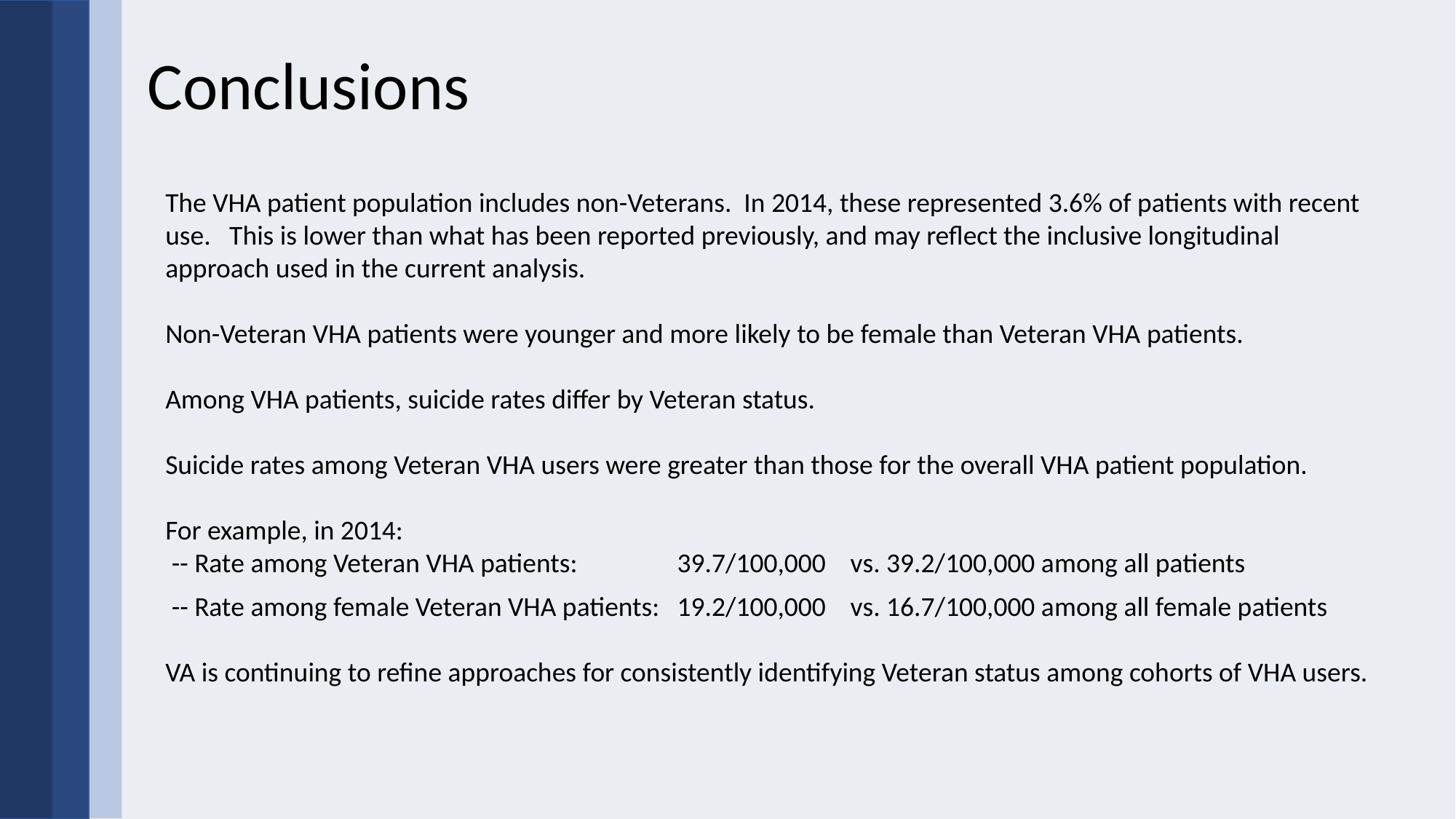

# Conclusions
The VHA patient population includes non-Veterans.  In 2014, these represented 3.6% of patients with recent use.   This is lower than what has been reported previously, and may reflect the inclusive longitudinal approach used in the current analysis.

Non-Veteran VHA patients were younger and more likely to be female than Veteran VHA patients.

Among VHA patients, suicide rates differ by Veteran status.

Suicide rates among Veteran VHA users were greater than those for the overall VHA patient population.

For example, in 2014:
 -- Rate among Veteran VHA patients:	39.7/100,000    vs. 39.2/100,000 among all patients

 -- Rate among female Veteran VHA patients:	19.2/100,000    vs. 16.7/100,000 among all female patients

VA is continuing to refine approaches for consistently identifying Veteran status among cohorts of VHA users.